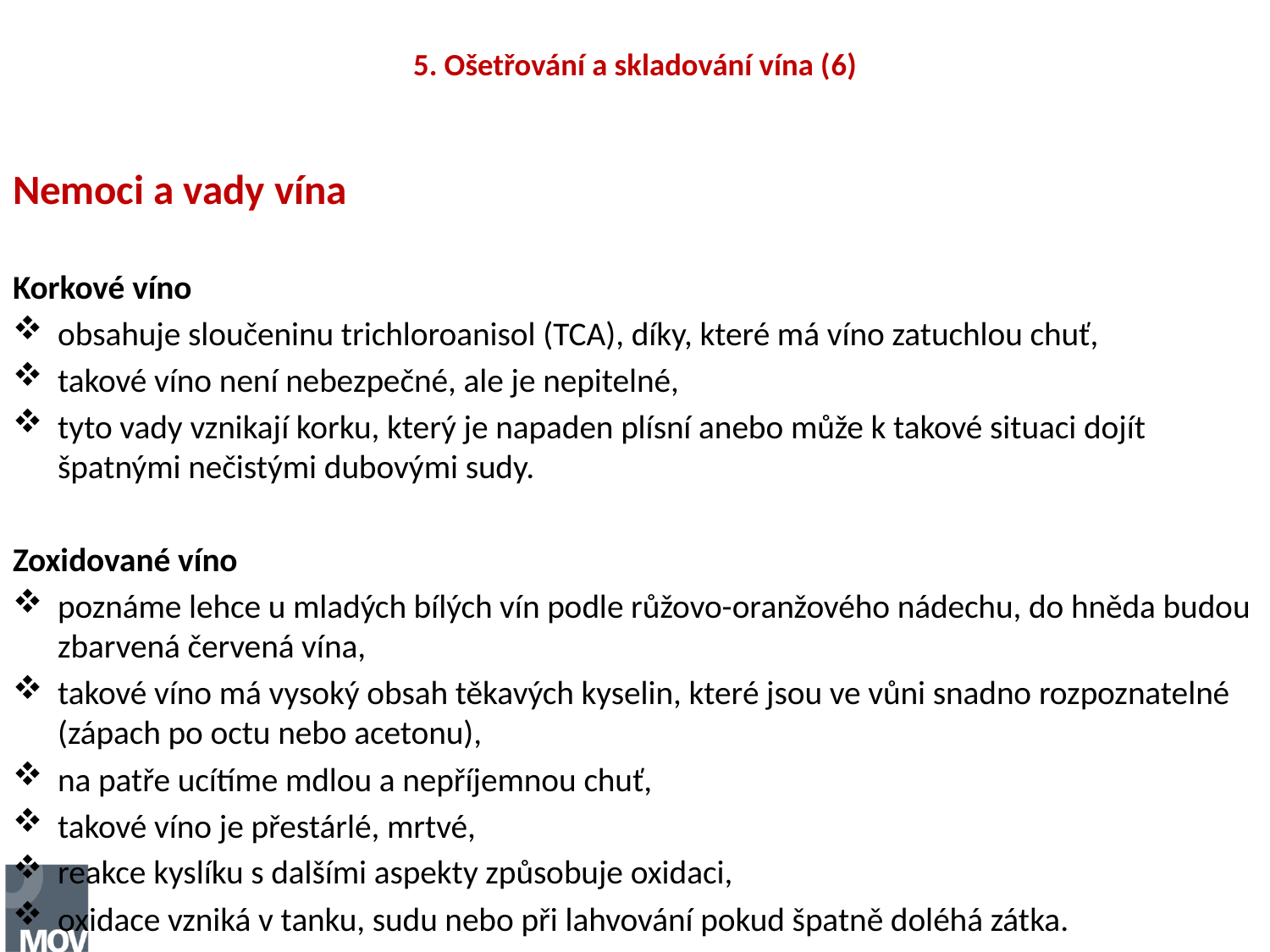

# 5. Ošetřování a skladování vína (6)
Nemoci a vady vína

Korkové víno
obsahuje sloučeninu trichloroanisol (TCA), díky, které má víno zatuchlou chuť,
takové víno není nebezpečné, ale je nepitelné,
tyto vady vznikají korku, který je napaden plísní anebo může k takové situaci dojít špatnými nečistými dubovými sudy.

Zoxidované víno
poznáme lehce u mladých bílých vín podle růžovo-oranžového nádechu, do hněda budou zbarvená červená vína,
takové víno má vysoký obsah těkavých kyselin, které jsou ve vůni snadno rozpoznatelné (zápach po octu nebo acetonu),
na patře ucítíme mdlou a nepříjemnou chuť,
takové víno je přestárlé, mrtvé,
reakce kyslíku s dalšími aspekty způsobuje oxidaci,
oxidace vzniká v tanku, sudu nebo při lahvování pokud špatně doléhá zátka.